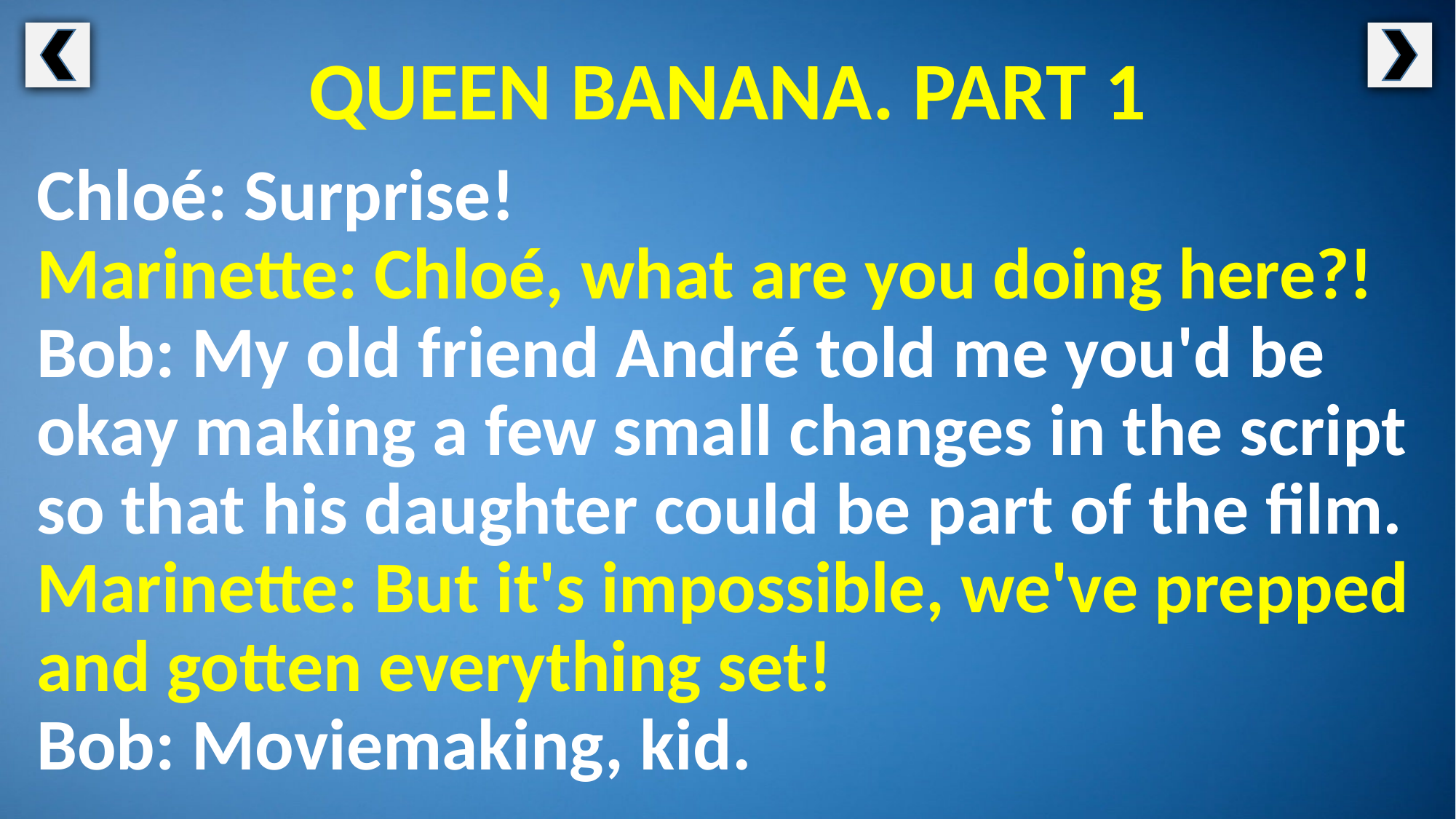

QUEEN BANANA. PART 1
Chloé: Surprise!
Marinette: Chloé, what are you doing here?!
Bob: My old friend André told me you'd be okay making a few small changes in the script so that his daughter could be part of the film.
Marinette: But it's impossible, we've prepped and gotten everything set!
Bob: Moviemaking, kid.